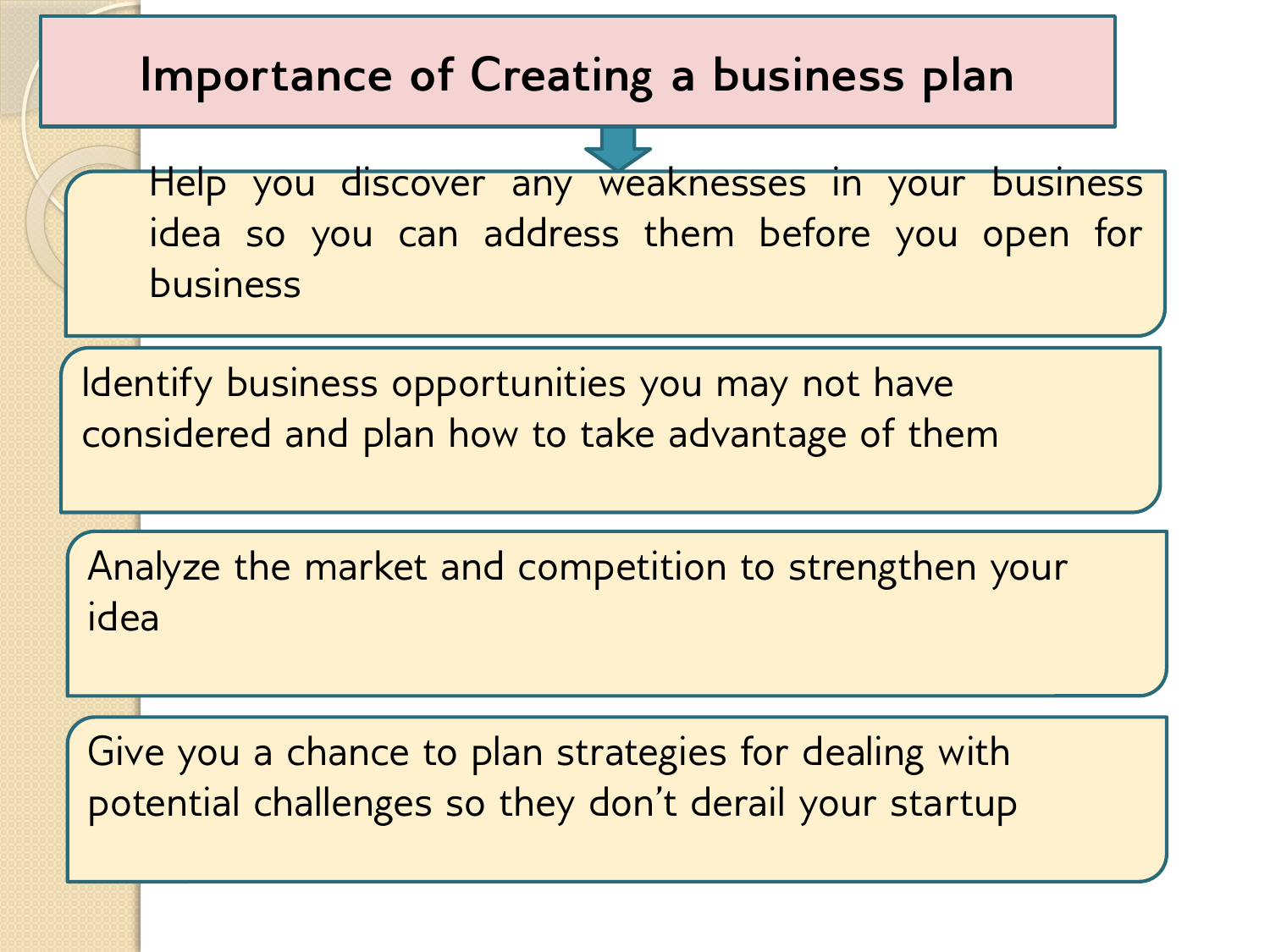

Importance of Creating a business plan

Help you discover any weaknesses in your business idea so you can address them before you open for business

Identify business opportunities you may not have considered and plan how to take advantage of them

Analyze the market and competition to strengthen your idea

Give you a chance to plan strategies for dealing with potential challenges so they don’t derail your startup

6